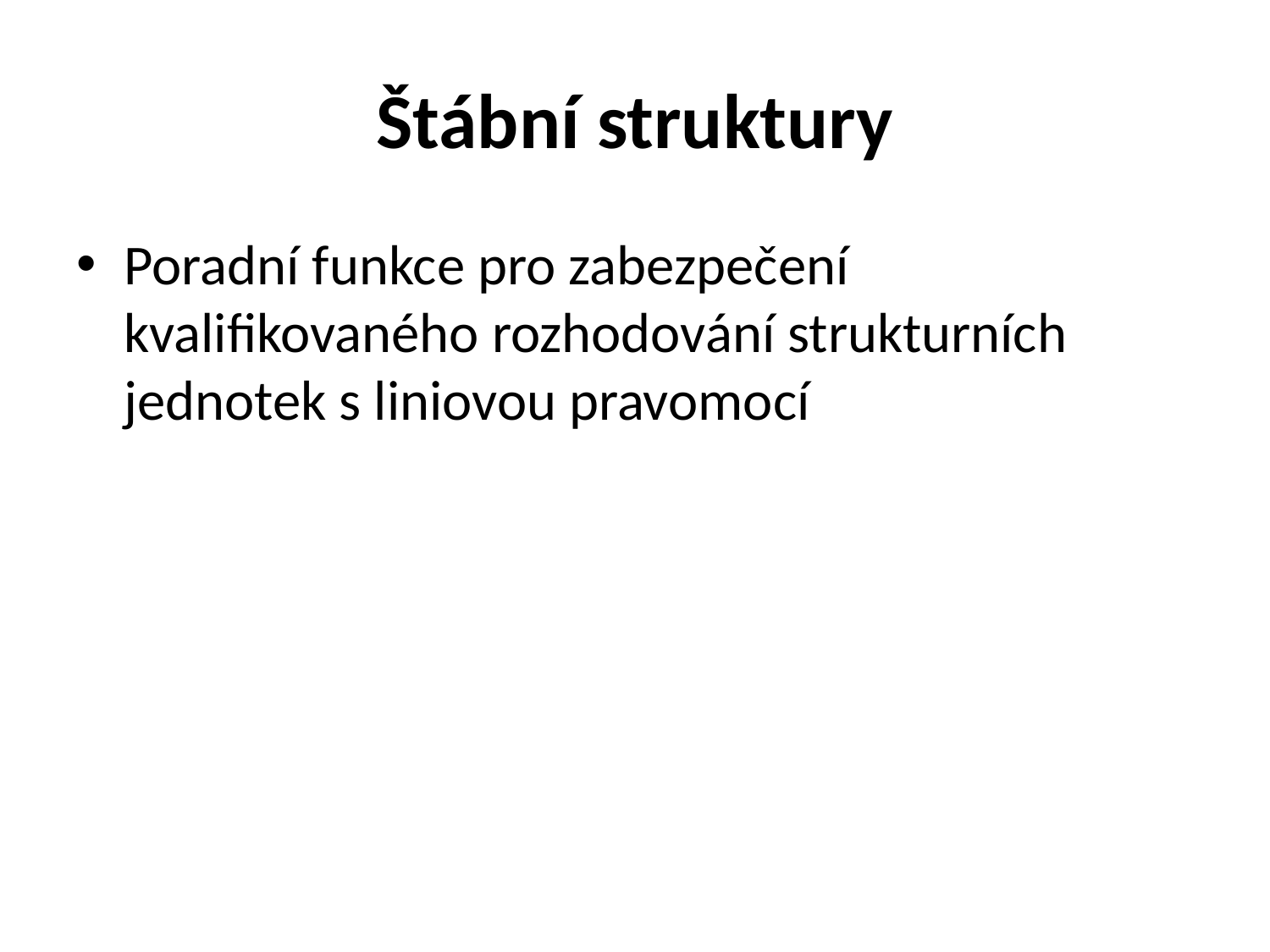

# Štábní struktury
Poradní funkce pro zabezpečení kvalifikovaného rozhodování strukturních jednotek s liniovou pravomocí